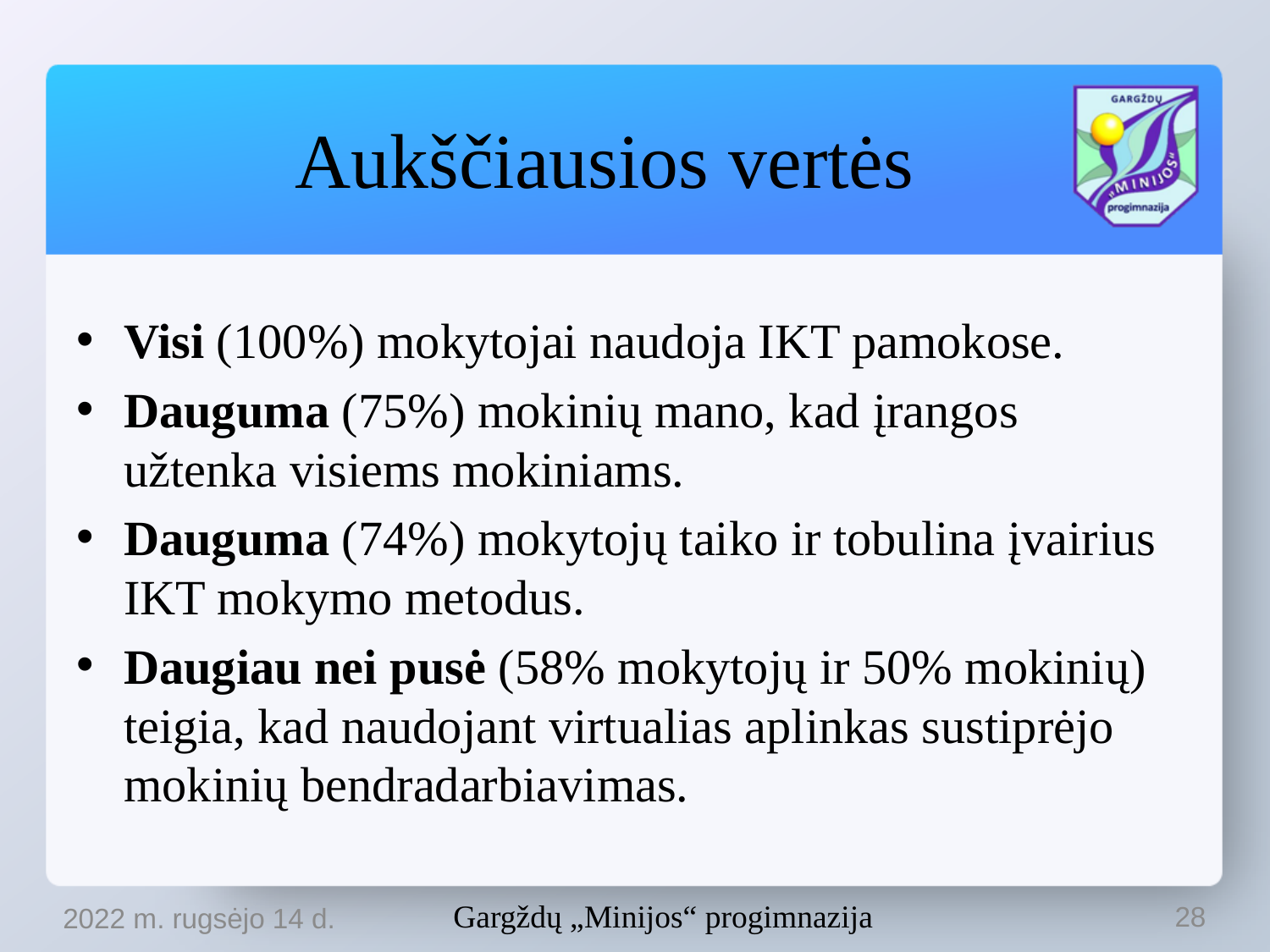

# Aukščiausios vertės
Visi (100%) mokytojai naudoja IKT pamokose.
Dauguma (75%) mokinių mano, kad įrangos užtenka visiems mokiniams.
Dauguma (74%) mokytojų taiko ir tobulina įvairius IKT mokymo metodus.
Daugiau nei pusė (58% mokytojų ir 50% mokinių) teigia, kad naudojant virtualias aplinkas sustiprėjo mokinių bendradarbiavimas.

Gargždų „Minijos“ progimnazija
28
2022 m. rugsėjo 14 d.